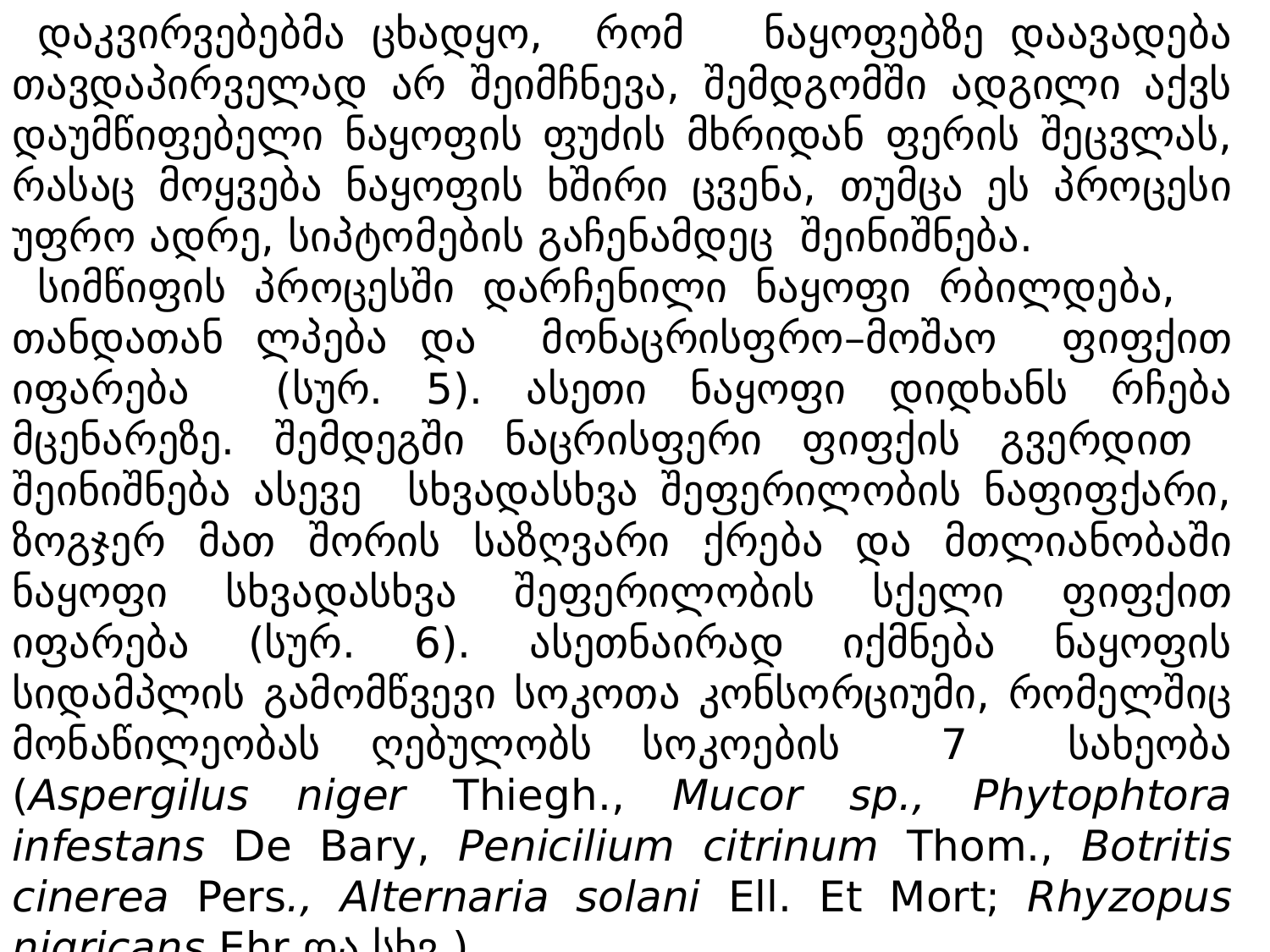

დაკვირვებებმა ცხადყო,  რომ   ნაყოფებზე დაავადება თავდაპირველად არ შეიმჩნევა, შემდგომში ადგილი აქვს დაუმწიფებელი ნაყოფის ფუძის მხრიდან ფერის შეცვლას, რასაც მოყვება ნაყოფის ხშირი ცვენა, თუმცა ეს პროცესი უფრო ადრე, სიპტომების გაჩენამდეც  შეინიშნება.
სიმწიფის პროცესში დარჩენილი ნაყოფი რბილდება,   თანდათან ლპება და  მონაცრისფრო–მოშაო  ფიფქით იფარება  (სურ. 5). ასეთი ნაყოფი დიდხანს რჩება მცენარეზე. შემდეგში ნაცრისფერი ფიფქის გვერდით  შეინიშნება ასევე  სხვადასხვა შეფერილობის ნაფიფქარი, ზოგჯერ მათ შორის საზღვარი ქრება და მთლიანობაში ნაყოფი სხვადასხვა შეფერილობის სქელი ფიფქით იფარება (სურ. 6). ასეთნაირად იქმნება ნაყოფის სიდამპლის გამომწვევი სოკოთა კონსორციუმი, რომელშიც მონაწილეობას ღებულობს სოკოების  7  სახეობა (Aspergilus niger Thiegh., Mucor sp., Phytophtora infestans De Bary, Penicilium citrinum Thom., Botritis cinerea Pers., Alternaria solani Ell. Et Mort; Rhyzopus nigricans Ehr და სხვ.).